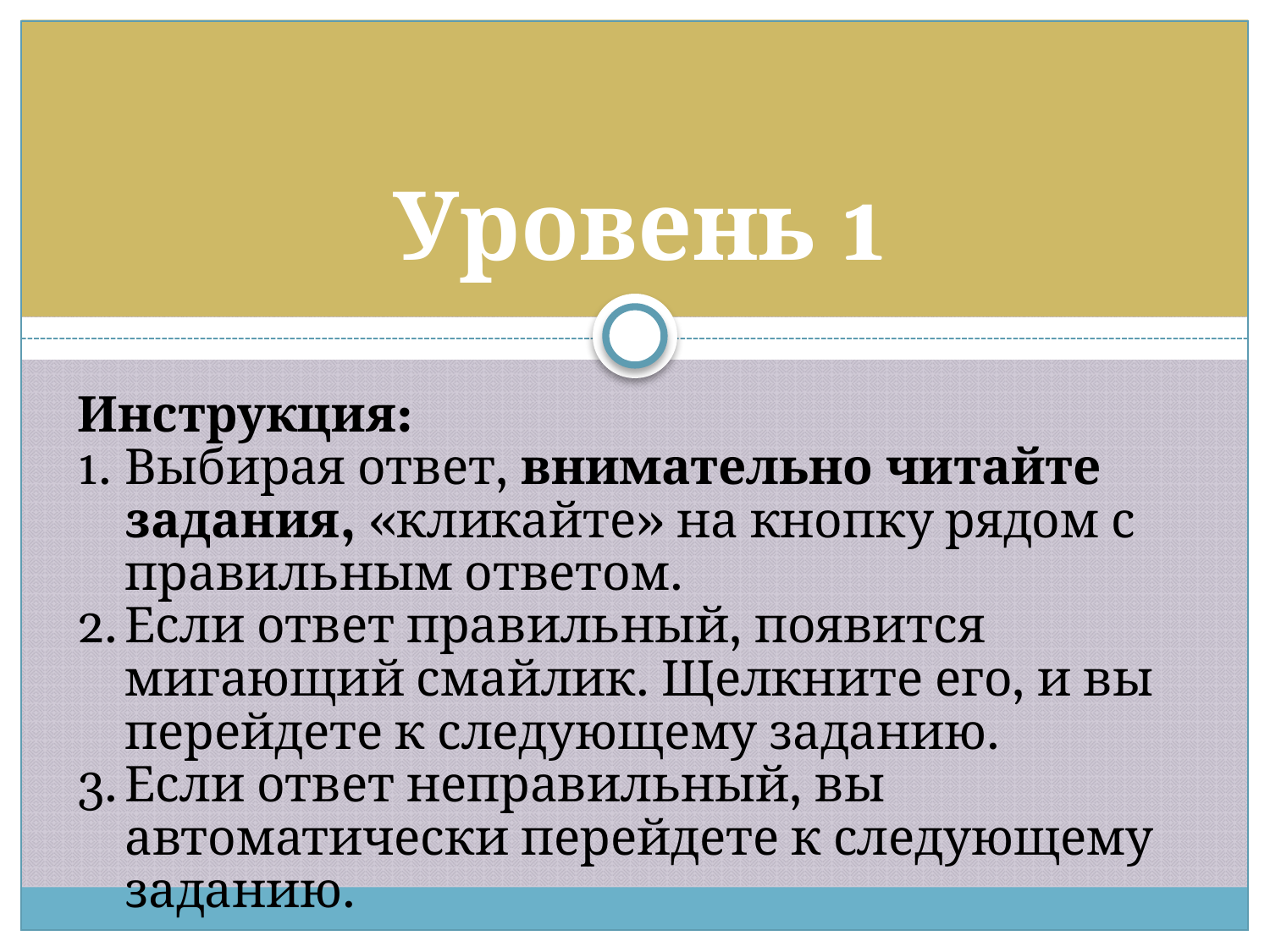

# Уровень 1
Инструкция:
Выбирая ответ, внимательно читайте задания, «кликайте» на кнопку рядом с правильным ответом.
Если ответ правильный, появится мигающий смайлик. Щелкните его, и вы перейдете к следующему заданию.
Если ответ неправильный, вы автоматически перейдете к следующему заданию.